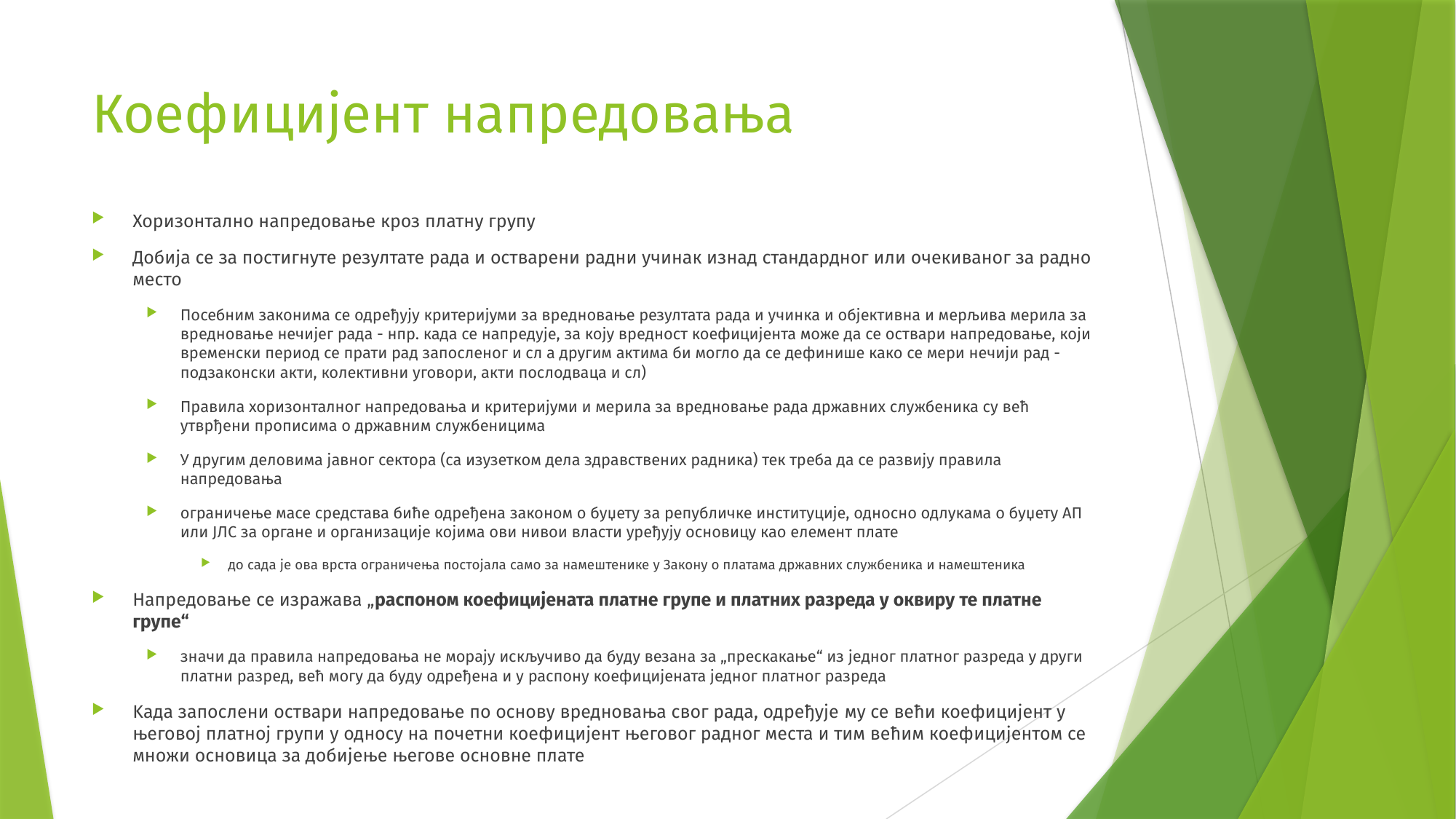

# Коефицијент напредовања
Хоризонтално напредовање кроз платну групу
Добија се за постигнуте резултате рада и остварени радни учинак изнад стандардног или очекиваног за радно место
Посебним законима се одређују критеријуми за вредновање резултата рада и учинка и објективна и мерљива мерила за вредновање нечијег рада - нпр. када се напредује, за коју вредност коефицијента може да се оствари напредовање, који временски период се прати рад запосленог и сл а другим актима би могло да се дефинише како се мери нечији рад - подзаконски акти, колективни уговори, акти послодваца и сл)
Правила хоризонталног напредовања и критеријуми и мерила за вредновање рада државних службеника су већ утврђени прописима о државним службеницима
У другим деловима јавног сектора (са изузетком дела здравствених радника) тек треба да се развију правила напредовања
ограничење масе средстава биће одређена законом о буџету за републичке институције, односно одлукама о буџету АП или ЈЛС за органе и организације којима ови нивои власти уређују основицу као елемент плате
до сада је ова врста ограничења постојала само за намештенике у Закону о платама државних службеника и намештеника
Напредовање се изражава „распоном коефицијената платне групе и платних разреда у оквиру те платне групе“
значи да правила напредовања не морају искључиво да буду везана за „прескакање“ из једног платног разреда у други платни разред, већ могу да буду одређена и у распону коефицијената једног платног разреда
Kада запослени оствари напредовање по основу вредновања свог рада, одређује му се већи коефицијент у његовој платној групи у односу на почетни коефицијент његовог радног места и тим већим коефицијентом се множи основица за добијење његове основне плате